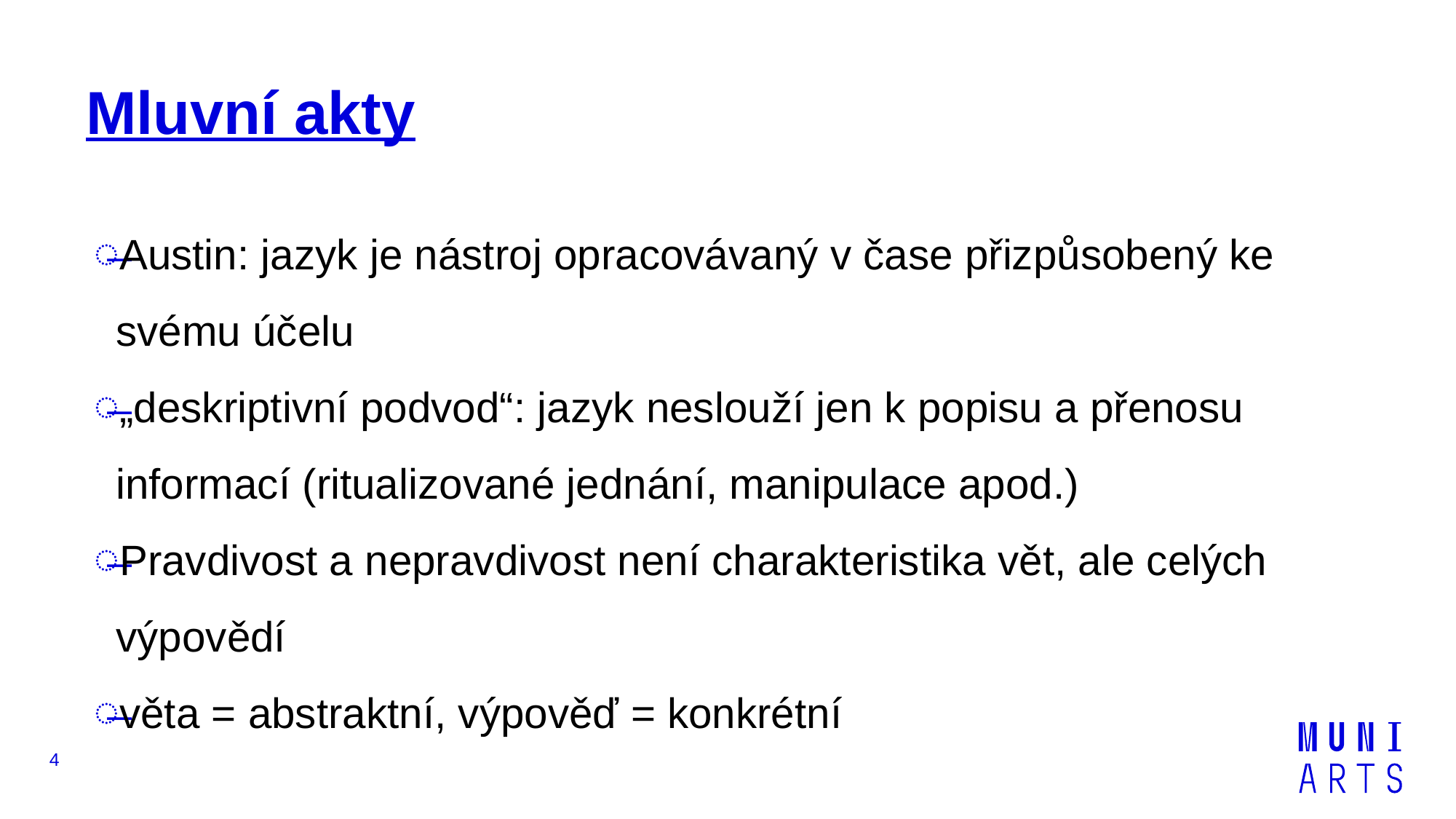

# Mluvní akty
Austin: jazyk je nástroj opracovávaný v čase přizpůsobený ke svému účelu
„deskriptivní podvod“: jazyk neslouží jen k popisu a přenosu informací (ritualizované jednání, manipulace apod.)
Pravdivost a nepravdivost není charakteristika vět, ale celých výpovědí
věta = abstraktní, výpověď = konkrétní

4